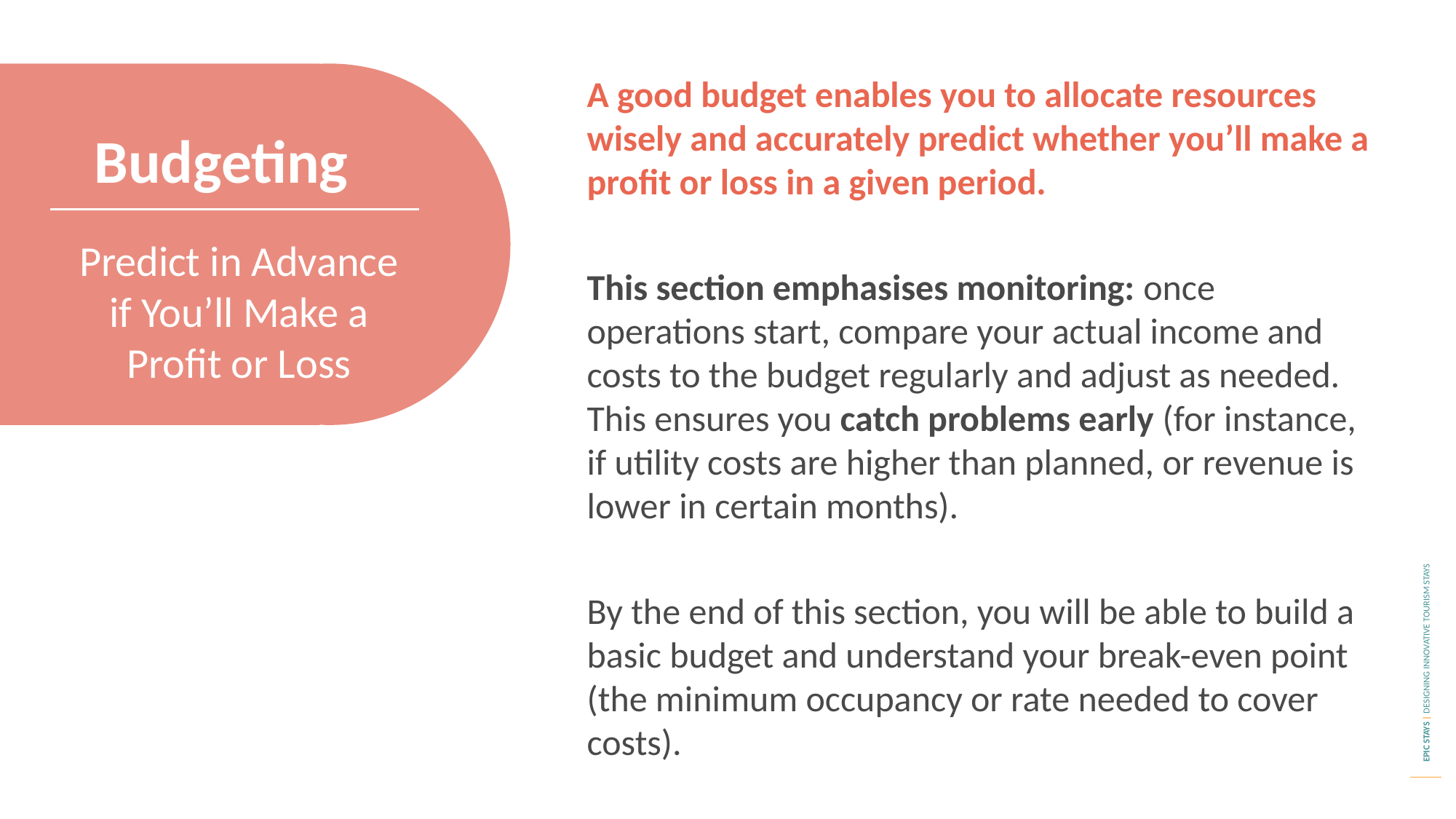

A good budget enables you to allocate resources wisely and accurately predict whether you’ll make a profit or loss in a given period.

This section emphasises monitoring: once operations start, compare your actual income and costs to the budget regularly and adjust as needed. This ensures you catch problems early (for instance, if utility costs are higher than planned, or revenue is lower in certain months).

By the end of this section, you will be able to build a basic budget and understand your break-even point (the minimum occupancy or rate needed to cover costs).
Budgeting
Predict in Advance if You’ll Make a Profit or Loss